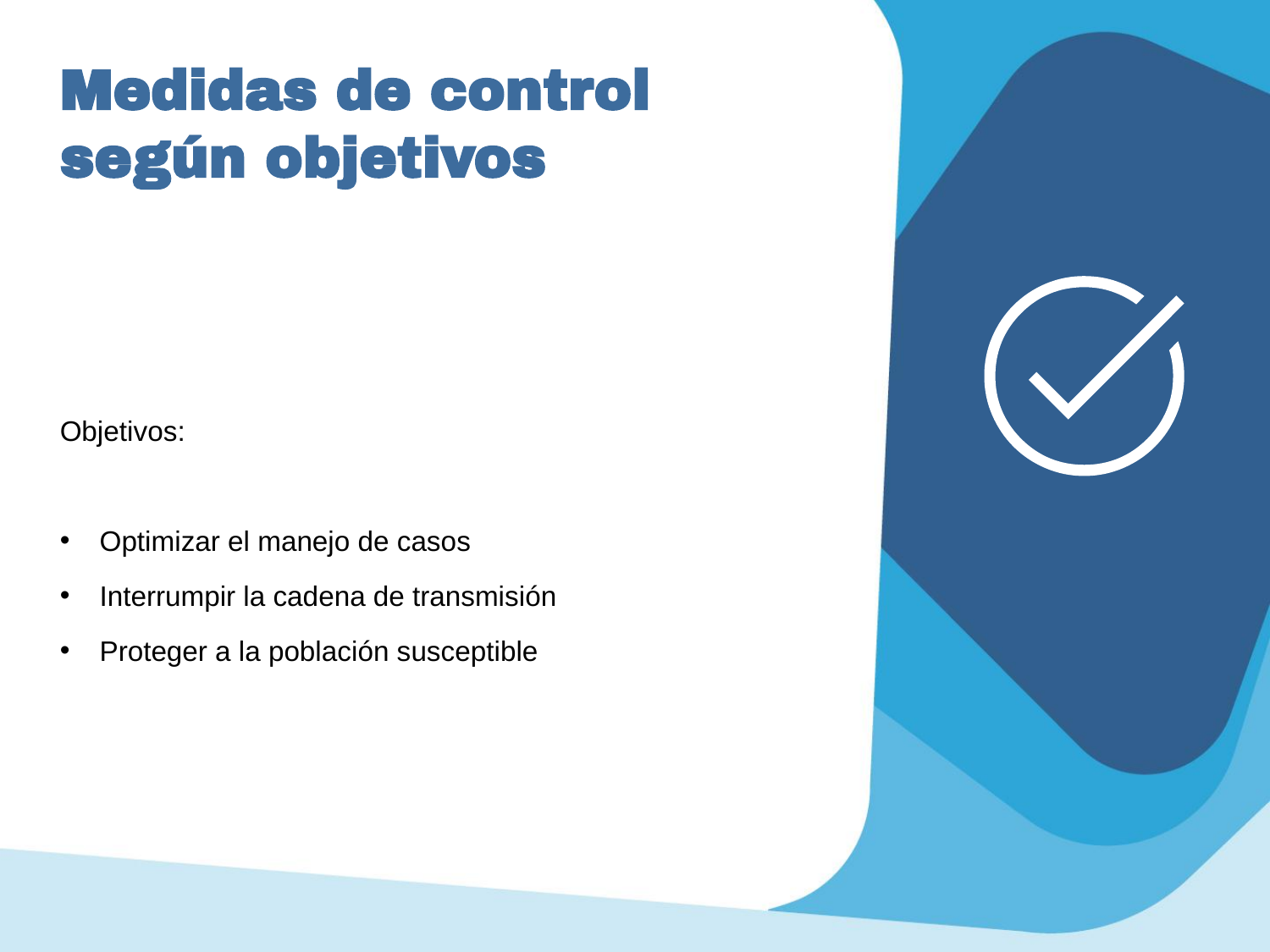

Medidas de control según objetivos
Objetivos:

Optimizar el manejo de casos
Interrumpir la cadena de transmisión
Proteger a la población susceptible